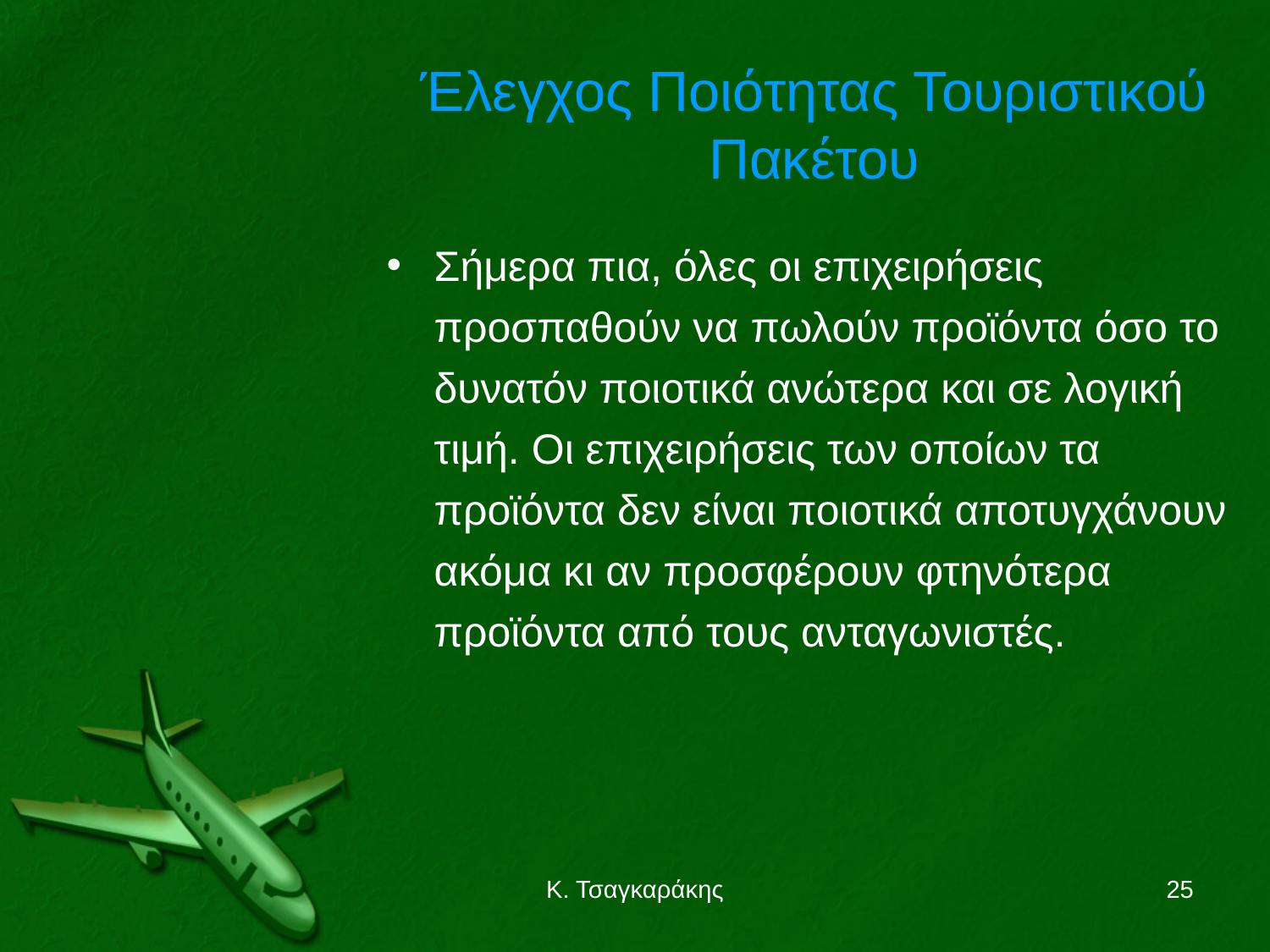

Έλεγχος Ποιότητας Τουριστικού Πακέτου
Σήμερα πια, όλες οι επιχειρήσεις προσπαθούν να πωλούν προϊόντα όσο το δυνατόν ποιοτικά ανώτερα και σε λογική τιμή. Οι επιχειρήσεις των οποίων τα προϊόντα δεν είναι ποιοτικά αποτυγχάνουν ακόμα κι αν προσφέρουν φτηνότερα προϊόντα από τους ανταγωνιστές.

Κ. Τσαγκαράκης
25